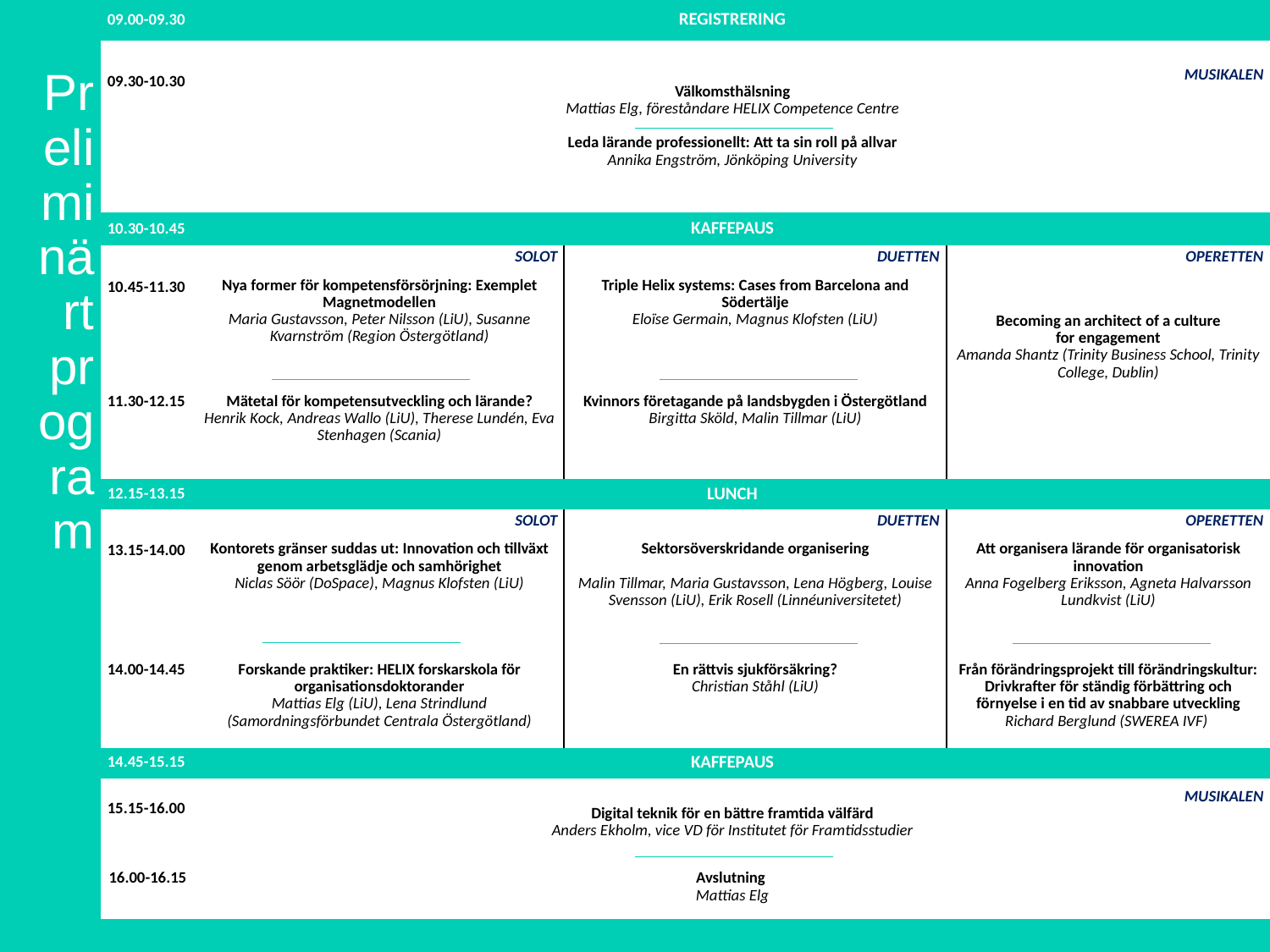

| 09.00-09.30 | REGISTRERING |  |  |
| --- | --- | --- | --- |
| 09.30-10.30 | MUSIKALEN Välkomsthälsning Mattias Elg, föreståndare HELIX Competence Centre Leda lärande professionellt: Att ta sin roll på allvar Annika Engström, Jönköping University |  |  |
| 10.30-10.45 | KAFFEPAUS |  |  |
| 10.45-11.30 | SOLOT Nya former för kompetensförsörjning: Exemplet Magnetmodellen Maria Gustavsson, Peter Nilsson (LiU), Susanne Kvarnström (Region Östergötland) | DUETTEN Triple Helix systems: Cases from Barcelona and Södertälje Eloïse Germain, Magnus Klofsten (LiU) | OPERETTEN Becoming an architect of a culture for engagement Amanda Shantz (Trinity Business School, Trinity College, Dublin) |
| 11.30-12.15 | Mätetal för kompetensutveckling och lärande? Henrik Kock, Andreas Wallo (LiU), Therese Lundén, Eva Stenhagen (Scania) | Kvinnors företagande på landsbygden i Östergötland Birgitta Sköld, Malin Tillmar (LiU) |  |
| 12.15-13.15 | LUNCH |  |  |
| 13.15-14.00 | SOLOT Kontorets gränser suddas ut: Innovation och tillväxt genom arbetsglädje och samhörighet Niclas Söör (DoSpace), Magnus Klofsten (LiU) | DUETTEN Sektorsöverskridande organisering Malin Tillmar, Maria Gustavsson, Lena Högberg, Louise Svensson (LiU), Erik Rosell (Linnéuniversitetet) | OPERETTEN Att organisera lärande för organisatorisk innovation Anna Fogelberg Eriksson, Agneta Halvarsson Lundkvist (LiU) |
| 14.00-14.45 | Forskande praktiker: HELIX forskarskola för organisationsdoktorander Mattias Elg (LiU), Lena Strindlund (Samordningsförbundet Centrala Östergötland) | En rättvis sjukförsäkring? Christian Ståhl (LiU) | Från förändringsprojekt till förändringskultur: Drivkrafter för ständig förbättring och förnyelse i en tid av snabbare utveckling Richard Berglund (SWEREA IVF) |
| 14.45-15.15 | KAFFEPAUS |  |  |
| 15.15-16.00 | MUSIKALEN Digital teknik för en bättre framtida välfärd Anders Ekholm, vice VD för Institutet för Framtidsstudier |  |  |
| 16.00-16.15 | Avslutning Mattias Elg |  |  |
# Preliminärt program
|  |  |
| --- | --- |